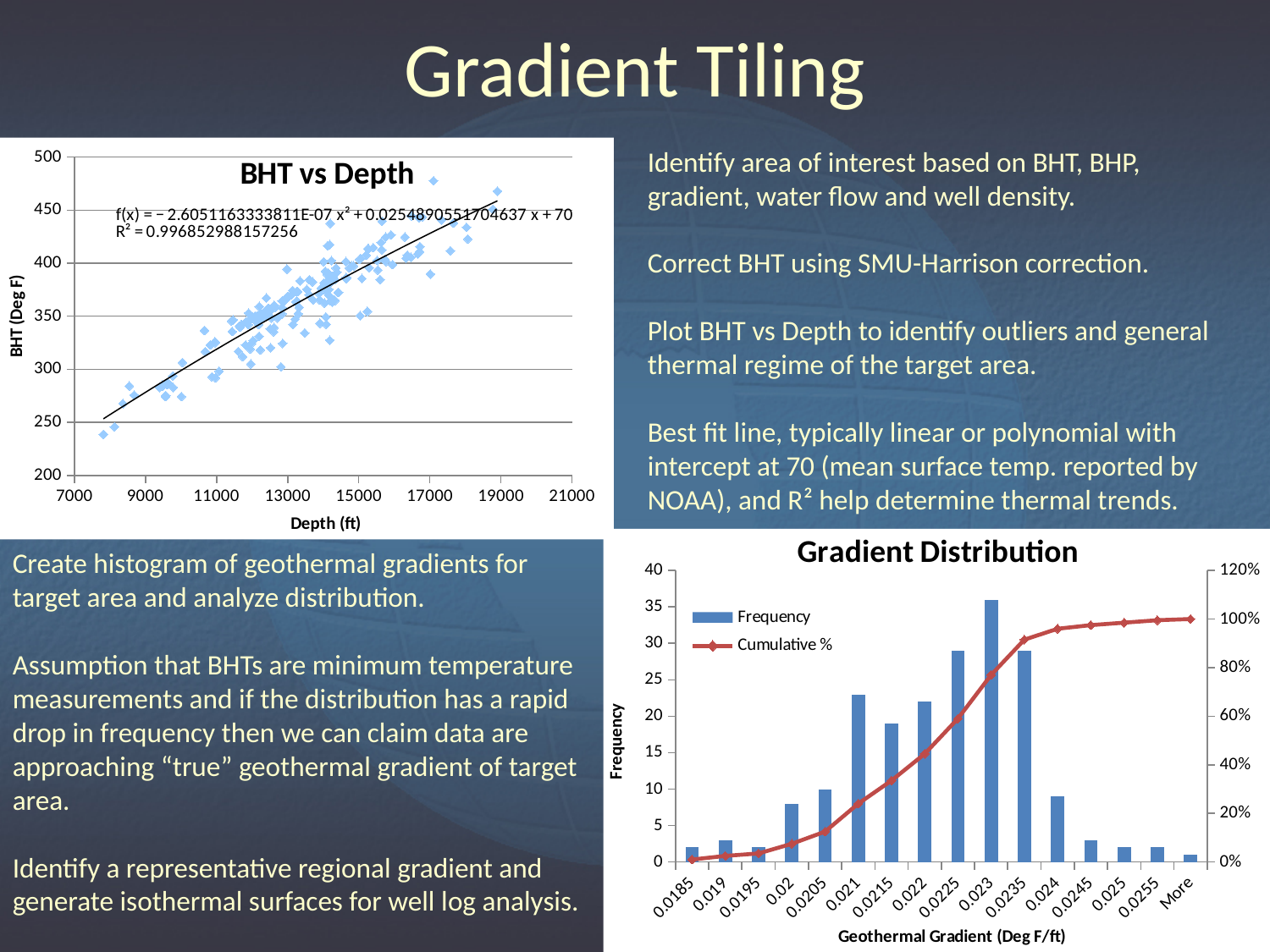

# Gradient Tiling

### Chart: BHT vs Depth

| Category |  |
|---|---|
Identify area of interest based on BHT, BHP, gradient, water flow and well density.

Correct BHT using SMU-Harrison correction.

Plot BHT vs Depth to identify outliers and general thermal regime of the target area.

Best fit line, typically linear or polynomial with intercept at 70 (mean surface temp. reported by NOAA), and R² help determine thermal trends.

### Chart: Gradient Distribution

| Category |  |  |
|---|---|---|
| 0.0185 | 2.0 | 0.01 |
| 0.019 | 3.0 | 0.025 |
| 0.0195 | 2.0 | 0.035 |
| 0.02 | 8.0 | 0.075 |
| 0.0205 | 10.0 | 0.125 |
| 0.021 | 23.0 | 0.24 |
| 0.0215 | 19.0 | 0.335 |
| 0.022 | 22.0 | 0.445 |
| 0.0225 | 29.0 | 0.59 |
| 0.023 | 36.0 | 0.77 |
| 0.0235 | 29.0 | 0.915 |
| 0.024 | 9.0 | 0.96 |
| 0.0245 | 3.0 | 0.975 |
| 0.025 | 2.0 | 0.985 |
| 0.0255 | 2.0 | 0.995 |
| More | 1.0 | 1.0 |
Create histogram of geothermal gradients for target area and analyze distribution.

Assumption that BHTs are minimum temperature measurements and if the distribution has a rapid drop in frequency then we can claim data are approaching “true” geothermal gradient of target area.

Identify a representative regional gradient and generate isothermal surfaces for well log analysis.